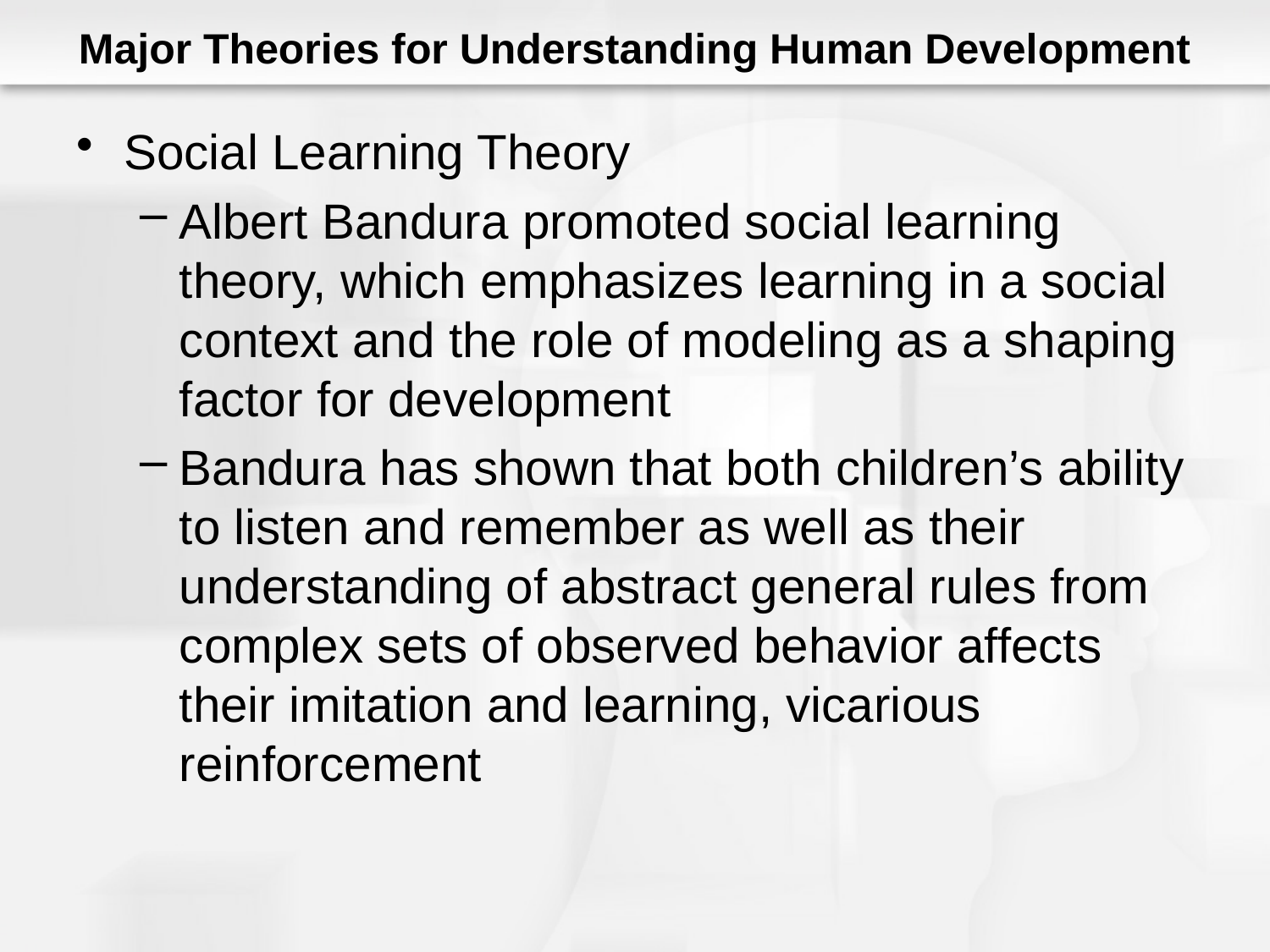

# Major Theories for Understanding Human Development
Social Learning Theory
Albert Bandura promoted social learning theory, which emphasizes learning in a social context and the role of modeling as a shaping factor for development
Bandura has shown that both children’s ability to listen and remember as well as their understanding of abstract general rules from complex sets of observed behavior affects their imitation and learning, vicarious reinforcement